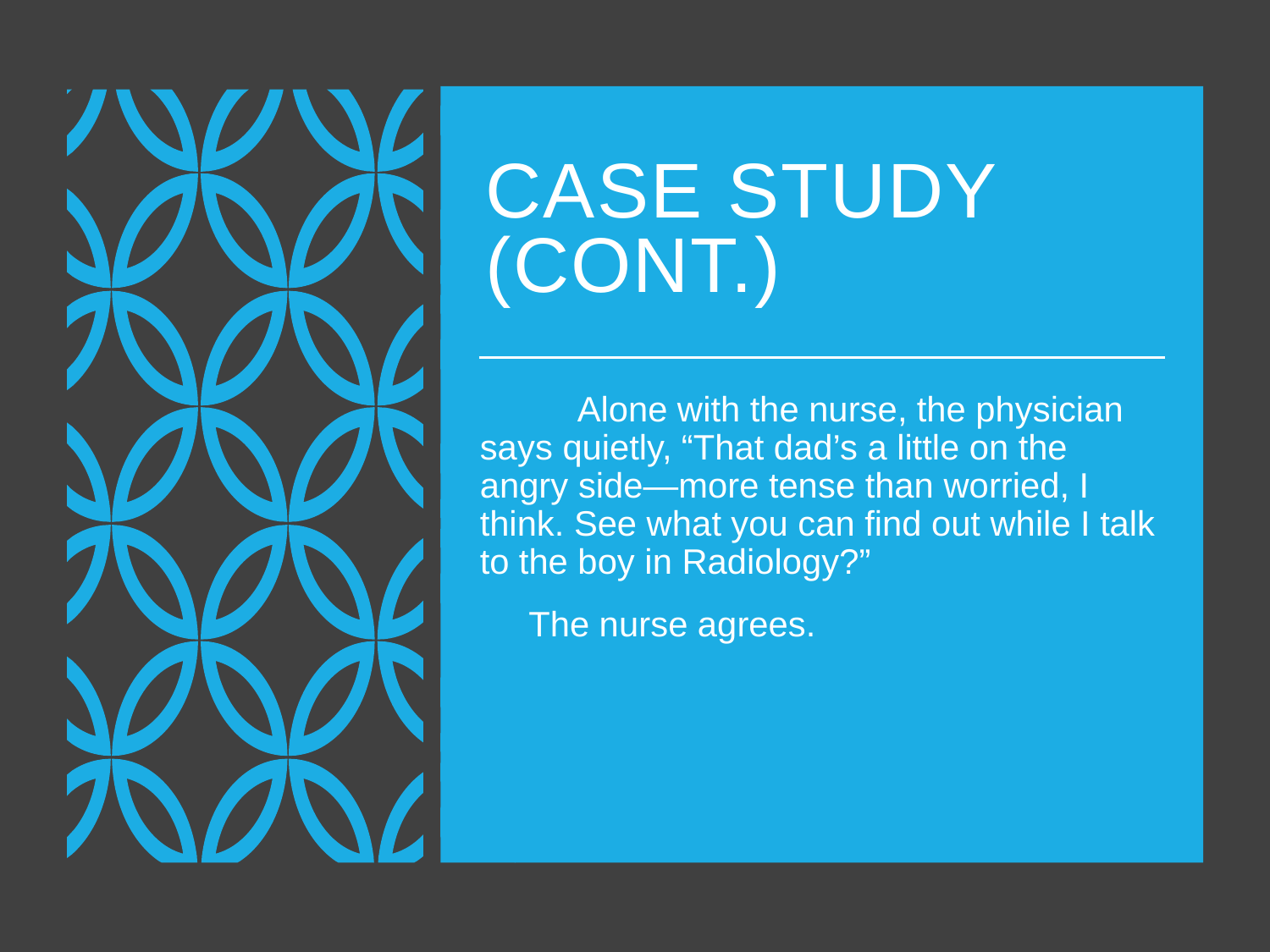

# Case Study (Cont.)

          Alone with the nurse, the physician says quietly, “That dad’s a little on the angry side—more tense than worried, I think. See what you can find out while I talk to the boy in Radiology?”
     The nurse agrees.